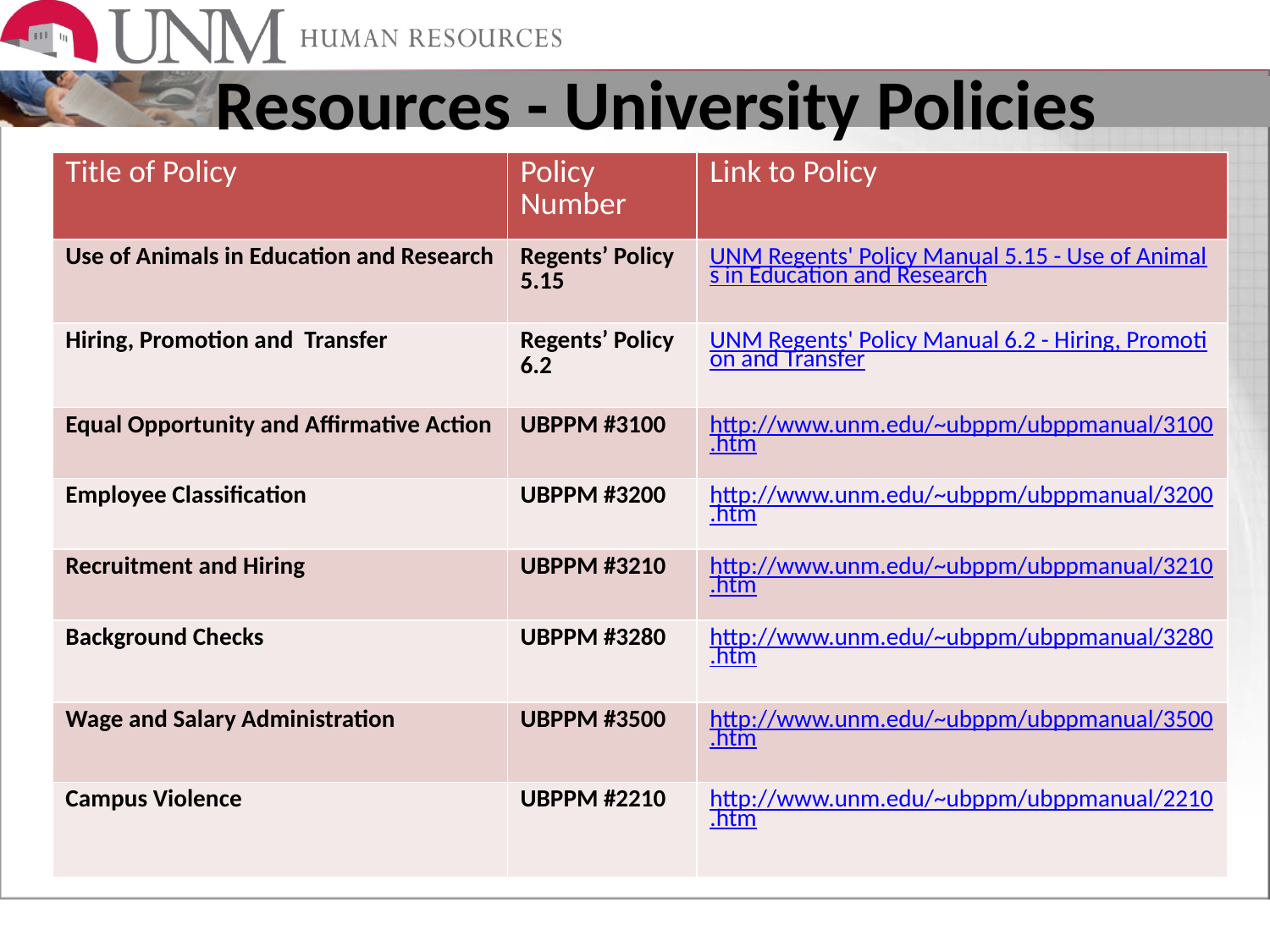

# Resources - University Policies
| Title of Policy | Policy Number | Link to Policy |
| --- | --- | --- |
| Use of Animals in Education and Research | Regents’ Policy 5.15 | UNM Regents' Policy Manual 5.15 - Use of Animals in Education and Research |
| Hiring, Promotion and Transfer | Regents’ Policy 6.2 | UNM Regents' Policy Manual 6.2 - Hiring, Promotion and Transfer |
| Equal Opportunity and Affirmative Action | UBPPM #3100 | http://www.unm.edu/~ubppm/ubppmanual/3100.htm |
| Employee Classification | UBPPM #3200 | http://www.unm.edu/~ubppm/ubppmanual/3200.htm |
| Recruitment and Hiring | UBPPM #3210 | http://www.unm.edu/~ubppm/ubppmanual/3210.htm |
| Background Checks | UBPPM #3280 | http://www.unm.edu/~ubppm/ubppmanual/3280.htm |
| Wage and Salary Administration | UBPPM #3500 | http://www.unm.edu/~ubppm/ubppmanual/3500.htm |
| Campus Violence | UBPPM #2210 | http://www.unm.edu/~ubppm/ubppmanual/2210.htm |